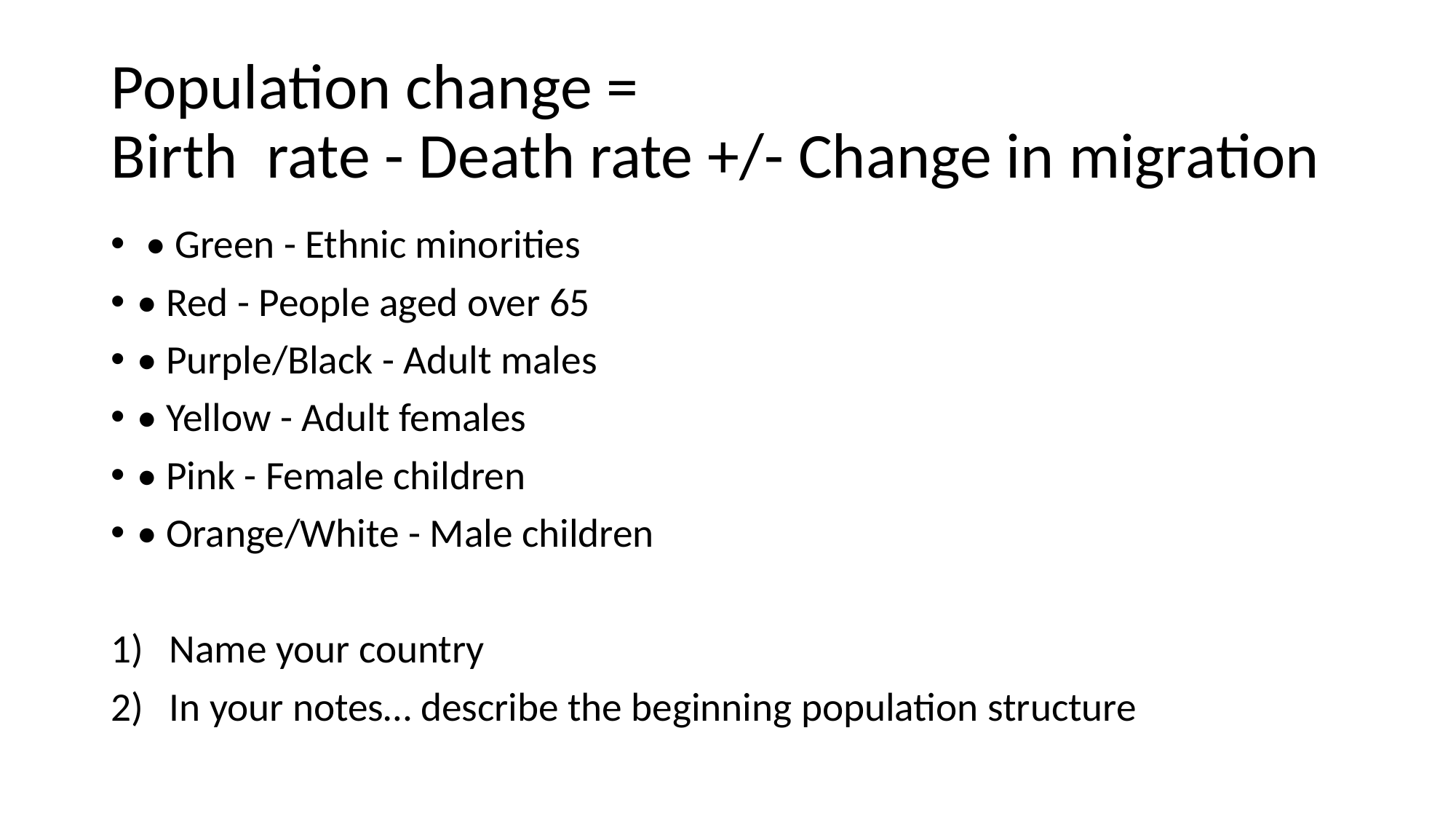

# Population change = Birth  rate - Death rate +/- Change in migration
 • Green - Ethnic minorities
• Red - People aged over 65
• Purple/Black - Adult males
• Yellow - Adult females
• Pink - Female children
• Orange/White - Male children

Name your country
In your notes… describe the beginning population structure